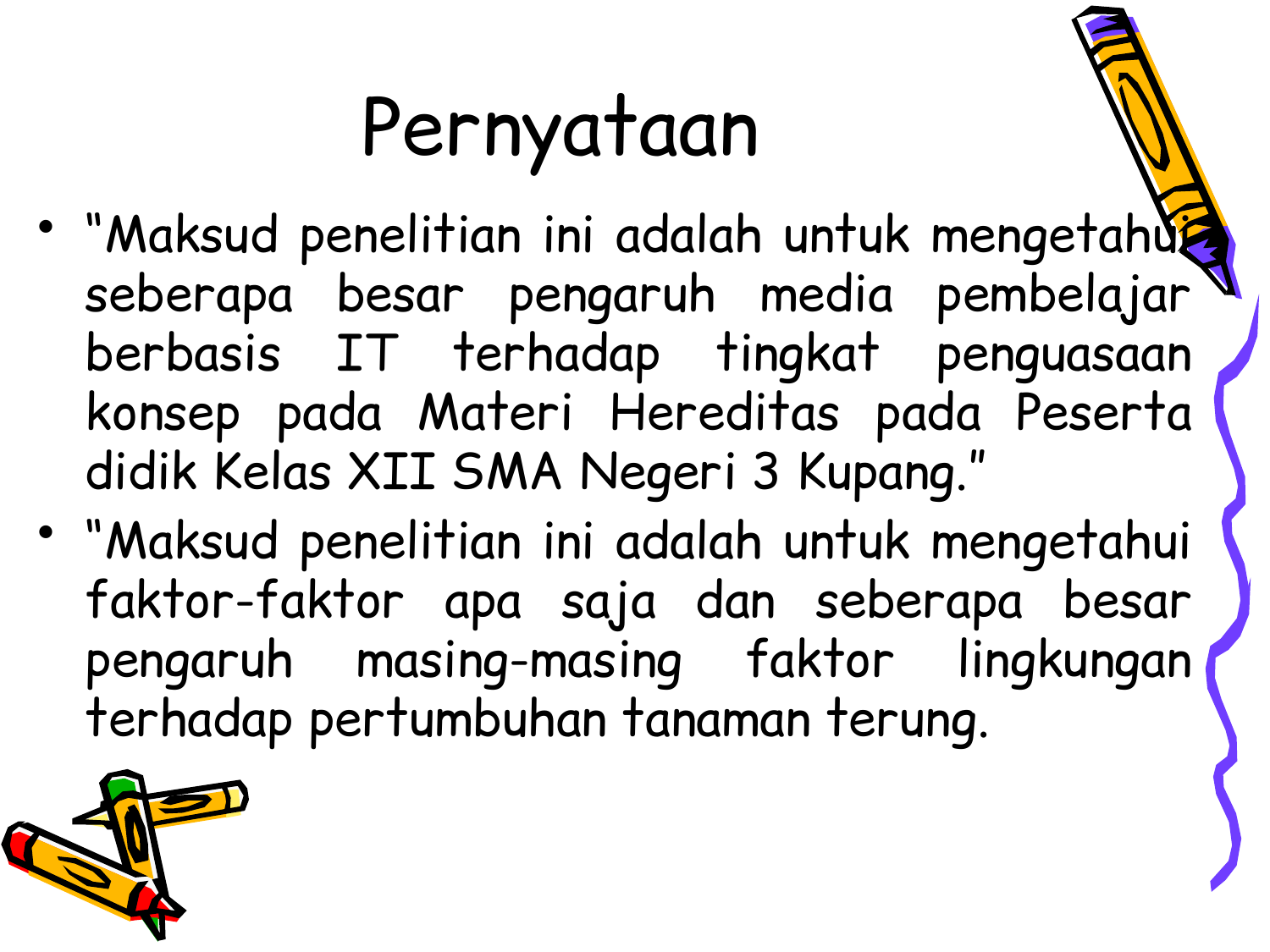

# Pernyataan
“Maksud penelitian ini adalah untuk mengetahui seberapa besar pengaruh media pembelajar berbasis IT terhadap tingkat penguasaan konsep pada Materi Hereditas pada Peserta didik Kelas XII SMA Negeri 3 Kupang.”
“Maksud penelitian ini adalah untuk mengetahui faktor-faktor apa saja dan seberapa besar pengaruh masing-masing faktor lingkungan terhadap pertumbuhan tanaman terung.